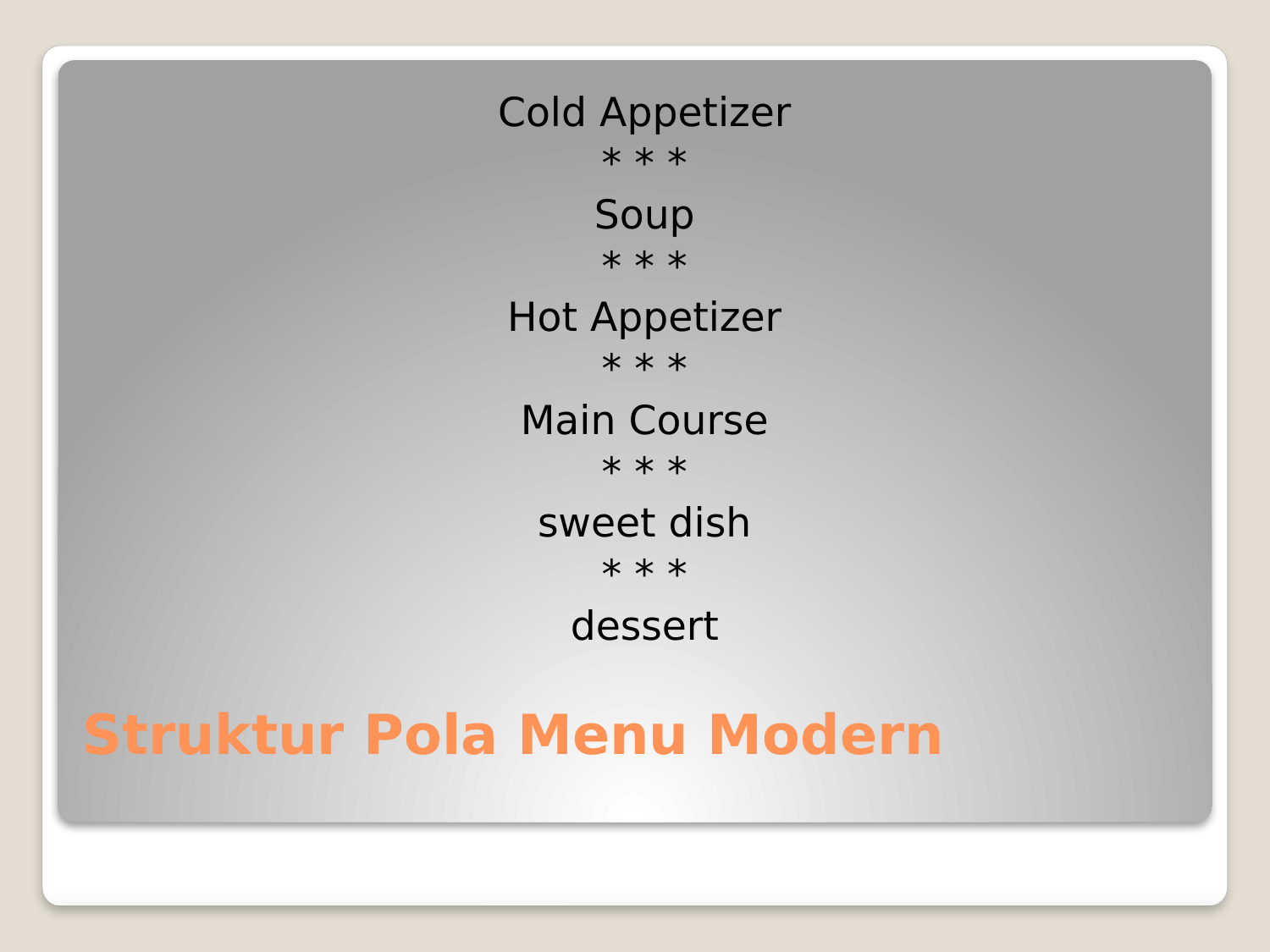

Cold Appetizer
* * *
Soup
* * *
Hot Appetizer
* * *
Main Course
* * *
sweet dish
* * *
dessert
# Struktur Pola Menu Modern